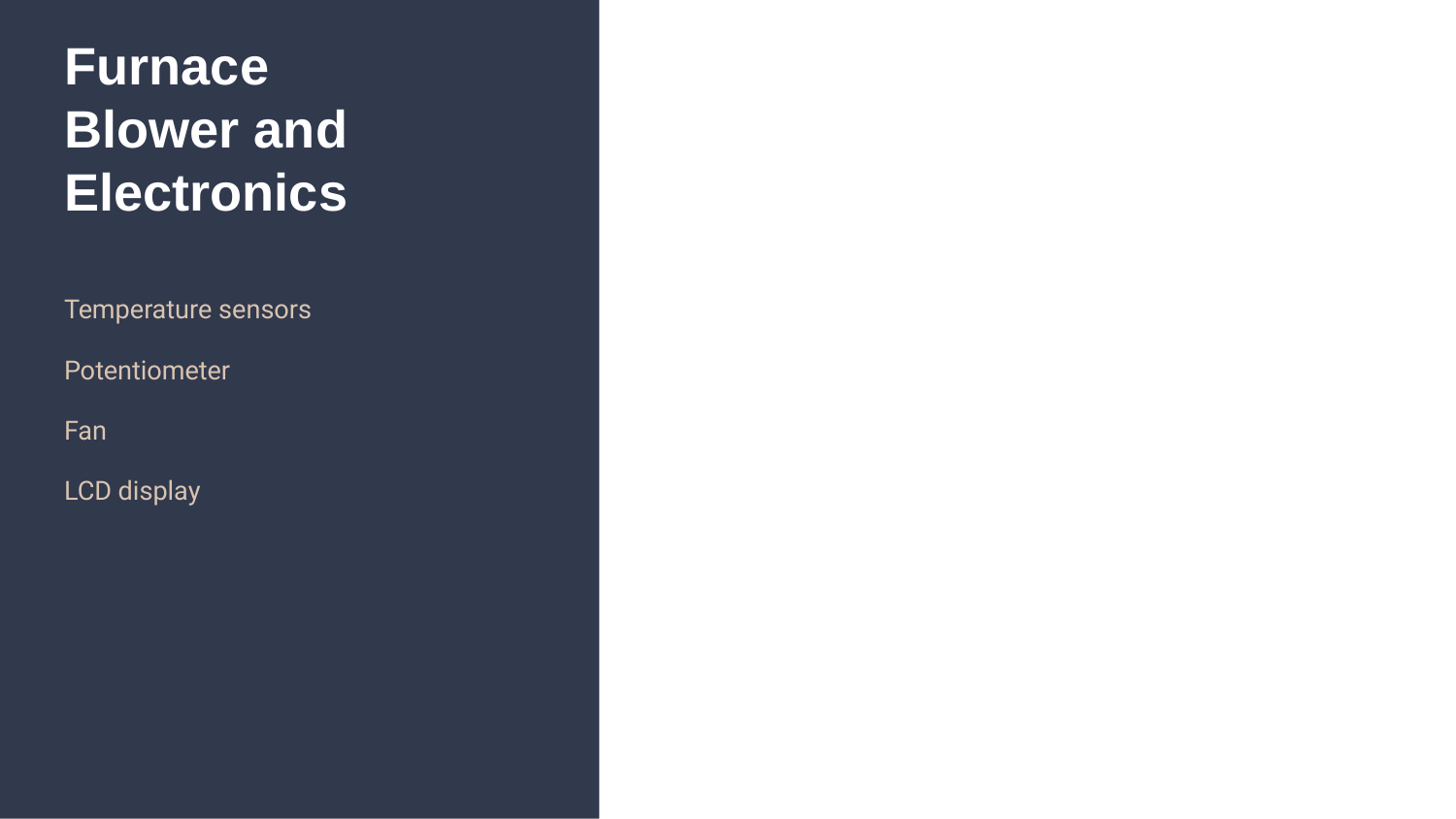

# Furnace Blower and Electronics
Temperature sensors
Potentiometer
Fan
LCD display